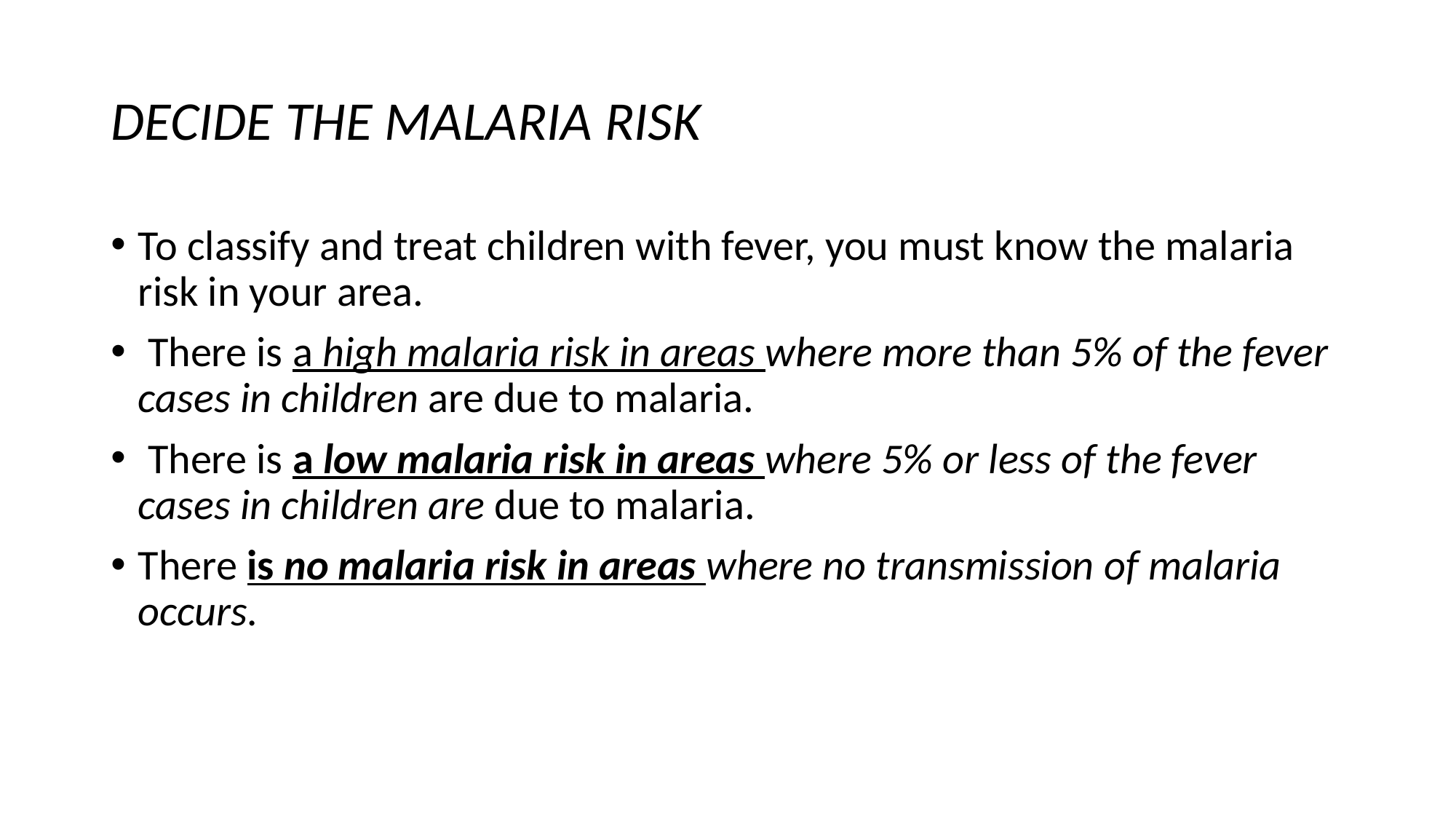

# DECIDE THE MALARIA RISK
To classify and treat children with fever, you must know the malaria risk in your area.
 There is a high malaria risk in areas where more than 5% of the fever cases in children are due to malaria.
 There is a low malaria risk in areas where 5% or less of the fever cases in children are due to malaria.
There is no malaria risk in areas where no transmission of malaria occurs.